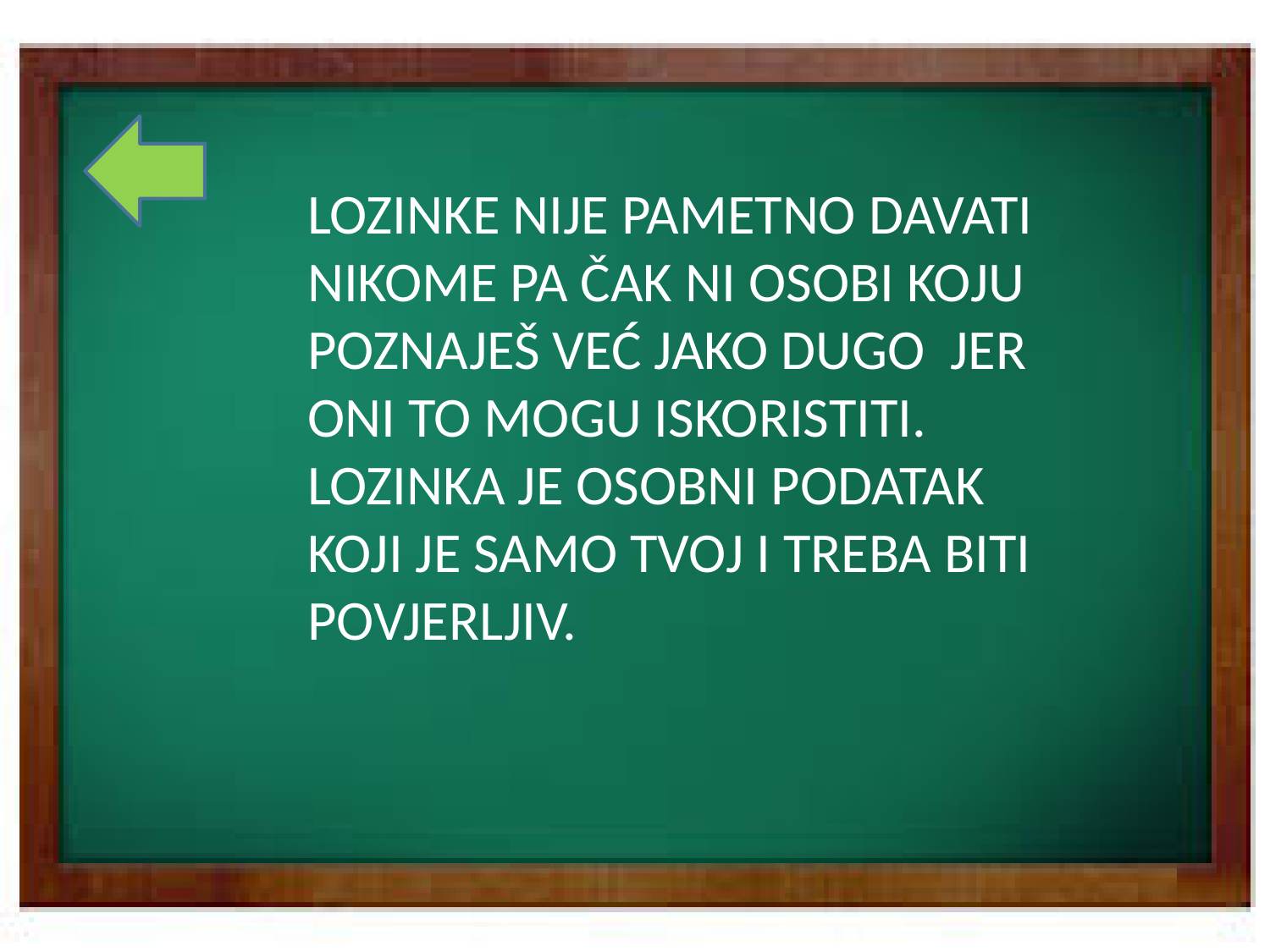

LOZINKE NIJE PAMETNO DAVATI NIKOME PA ČAK NI OSOBI KOJU POZNAJEŠ VEĆ JAKO DUGO  JER ONI TO MOGU ISKORISTITI. LOZINKA JE OSOBNI PODATAK KOJI JE SAMO TVOJ I TREBA BITI POVJERLJIV.